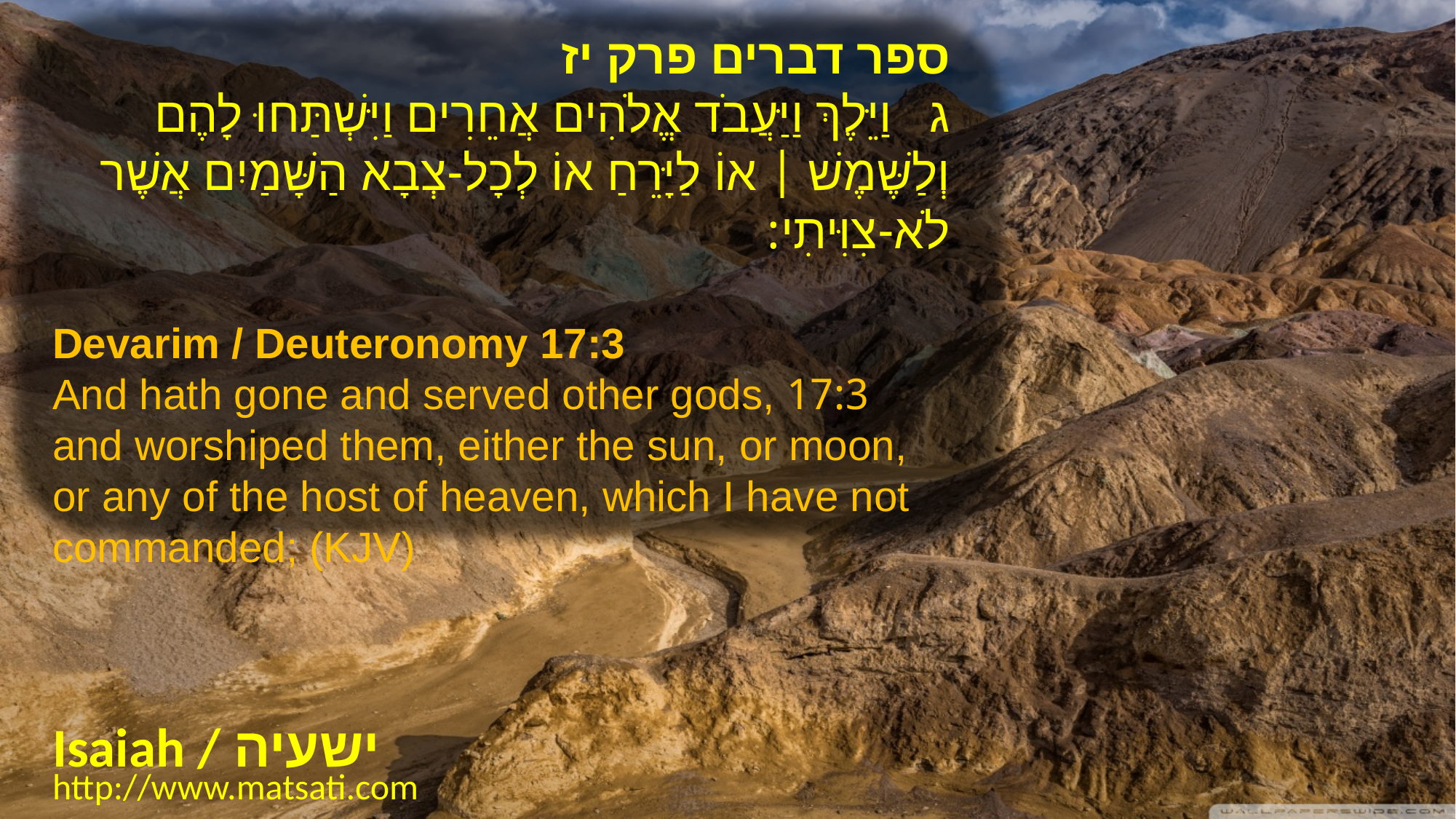

ספר דברים פרק יז
ג   וַיֵּלֶךְ וַיַּעֲבֹד אֱלֹהִים אֲחֵרִים וַיִּשְׁתַּחוּ לָהֶם וְלַשֶּׁמֶשׁ | אוֹ לַיָּרֵחַ אוֹ לְכָל-צְבָא הַשָּׁמַיִם אֲשֶׁר לֹא-צִוִּיתִי:

Devarim / Deuteronomy 17:3
17:3 And hath gone and served other gods, and worshiped them, either the sun, or moon, or any of the host of heaven, which I have not commanded; (KJV)
Isaiah / ישעיה
http://www.matsati.com